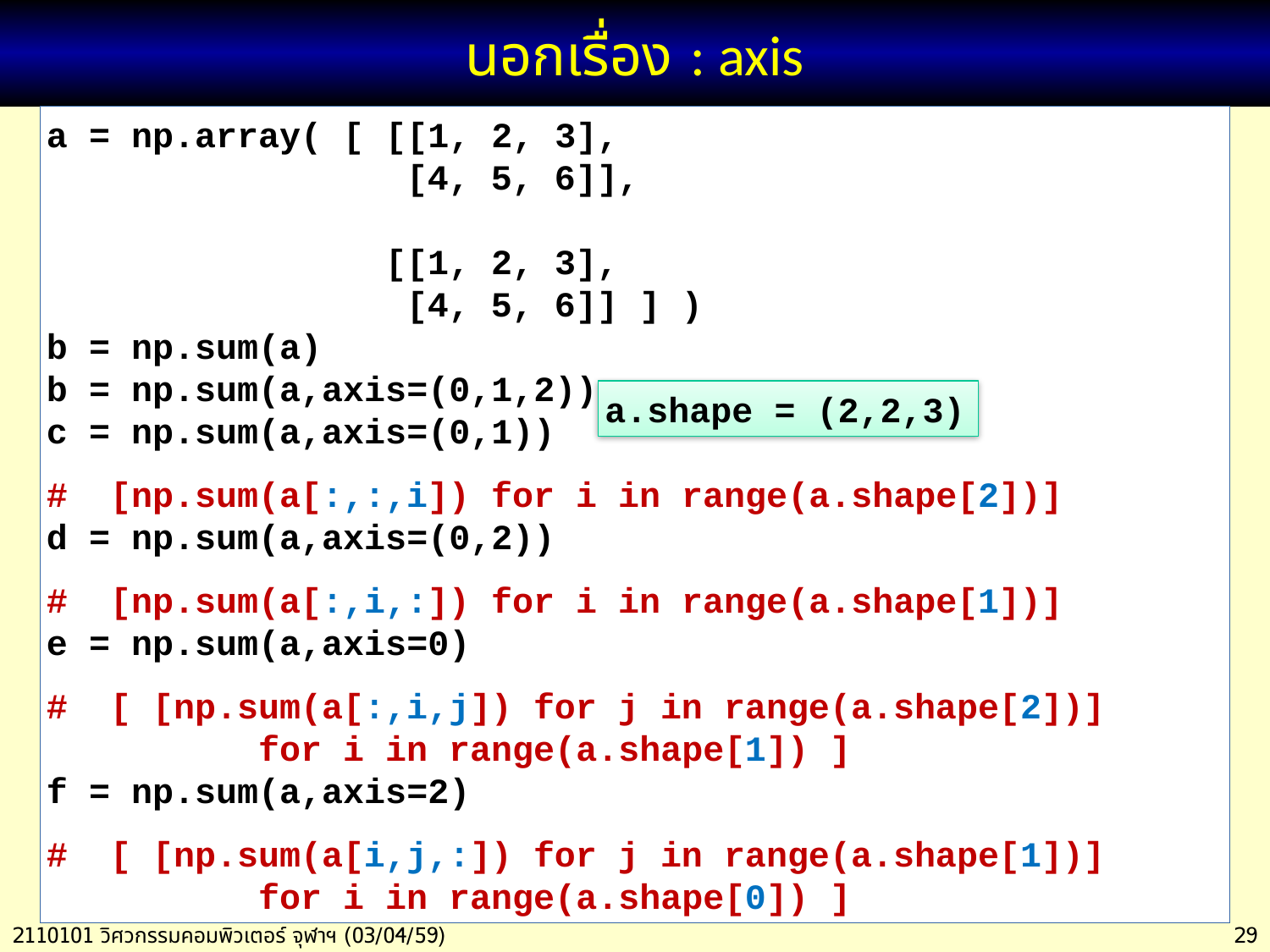

# นอกเรื่อง : axis
a = np.array( [ [[1, 2, 3],
                 [4, 5, 6]],

		    [[1, 2, 3],
                 [4, 5, 6]] ] )
b = np.sum(a)
b = np.sum(a,axis=(0,1,2))
c = np.sum(a,axis=(0,1))
#  [np.sum(a[:,:,i]) for i in range(a.shape[2])]
d = np.sum(a,axis=(0,2))
#  [np.sum(a[:,i,:]) for i in range(a.shape[1])]
e = np.sum(a,axis=0)
#  [ [np.sum(a[:,i,j]) for j in range(a.shape[2])]
          for i in range(a.shape[1]) ]
f = np.sum(a,axis=2)
#  [ [np.sum(a[i,j,:]) for j in range(a.shape[1])]
          for i in range(a.shape[0]) ]
a.shape = (2,2,3)